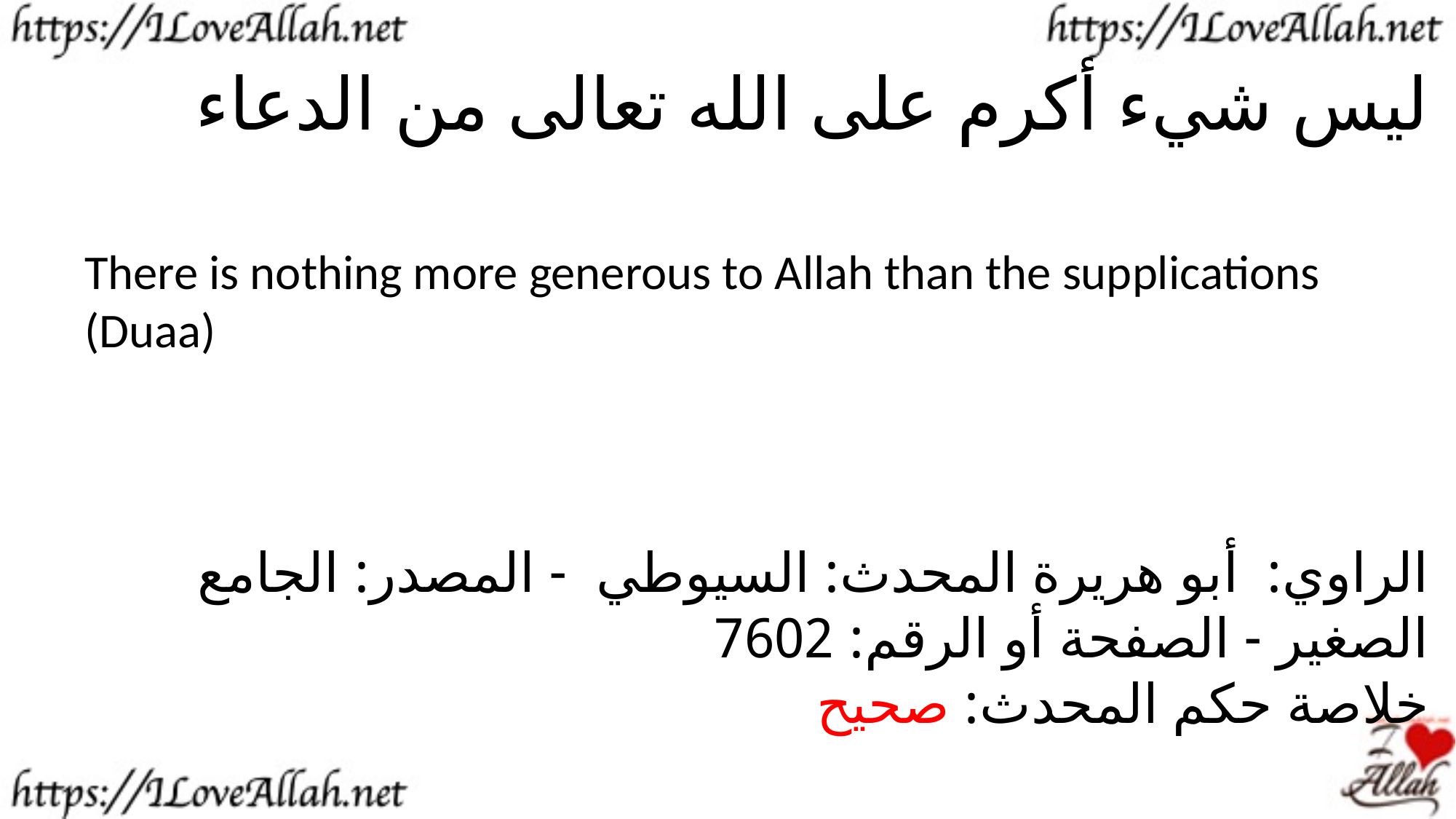

ليس شيء أكرم على الله تعالى من الدعاء

الراوي:  أبو هريرة المحدث: السيوطي  - المصدر: الجامع الصغير - الصفحة أو الرقم: 7602
خلاصة حكم المحدث: صحيح
There is nothing more generous to Allah than the supplications (Duaa)